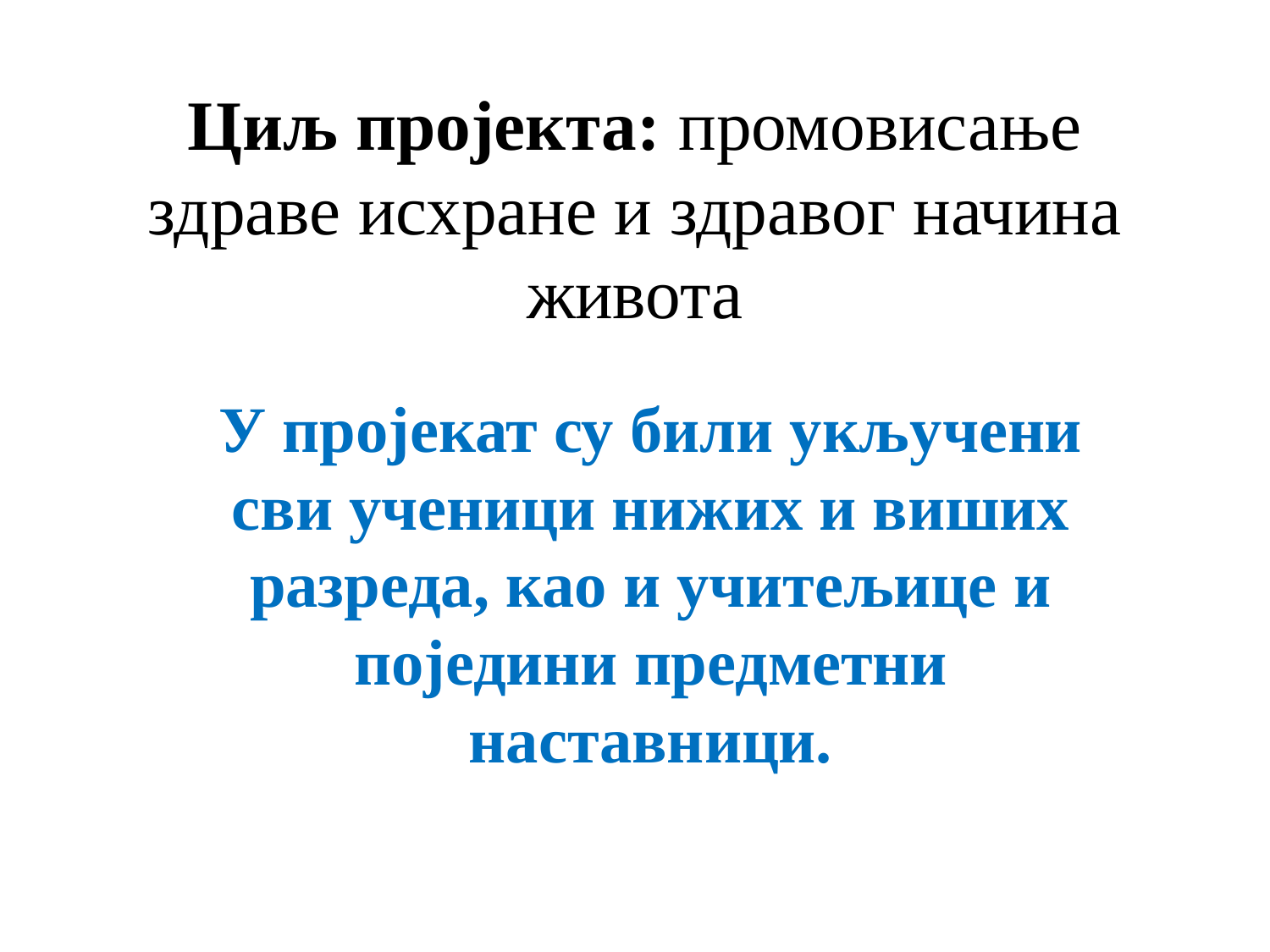

# Циљ пројекта: промовисање здраве исхране и здравог начина живота
У пројекат су били укључени сви ученици нижих и виших разреда, као и учитељице и поједини предметни наставници.